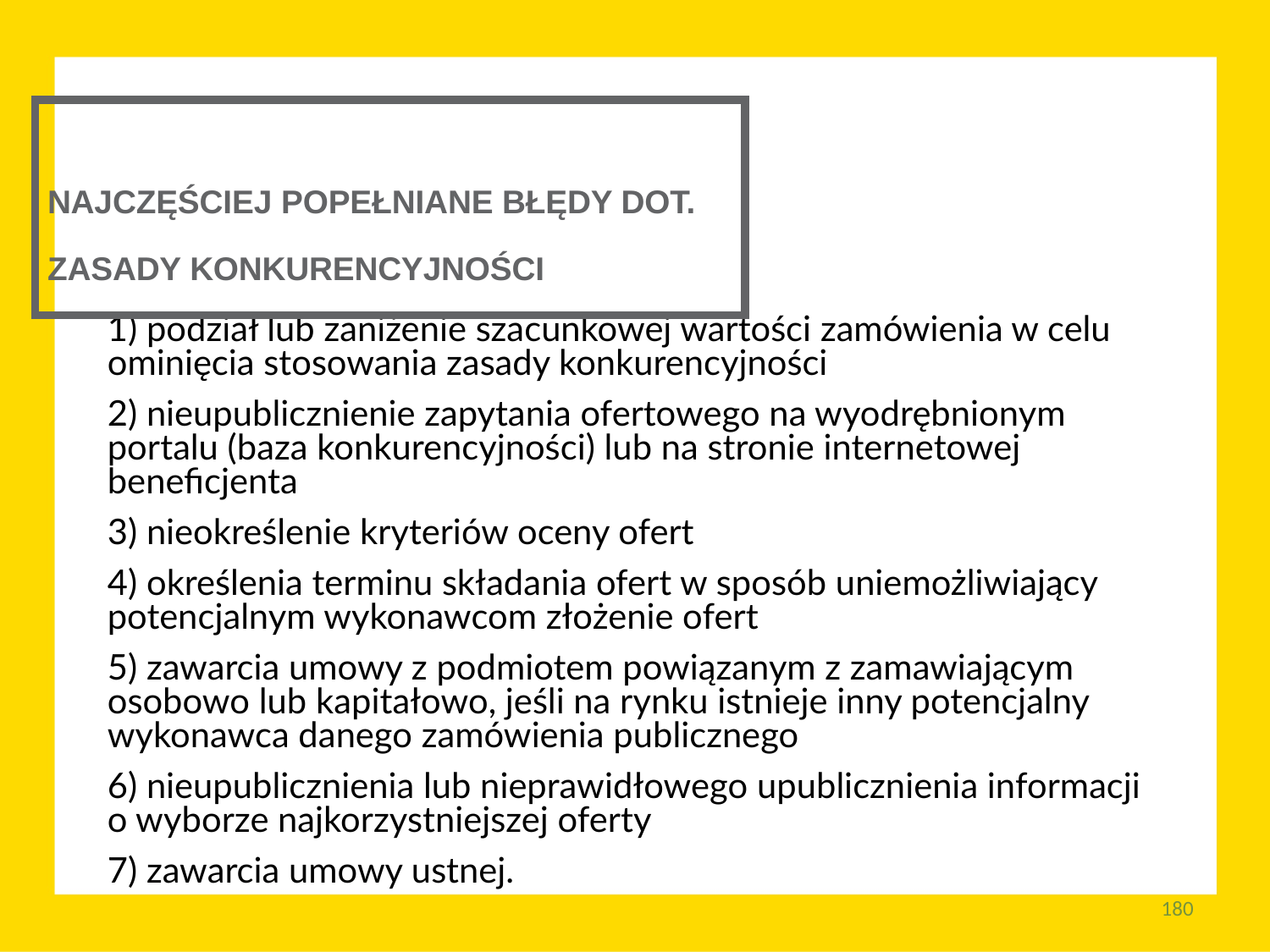

NAJCZĘŚCIEJ POPEŁNIANE BŁĘDY DOT. ZASADY KONKURENCYJNOŚCI

1) podział lub zaniżenie szacunkowej wartości zamówienia w celu ominięcia stosowania zasady konkurencyjności

2) nieupublicznienie zapytania ofertowego na wyodrębnionym portalu (baza konkurencyjności) lub na stronie internetowej beneficjenta

3) nieokreślenie kryteriów oceny ofert

4) określenia terminu składania ofert w sposób uniemożliwiający potencjalnym wykonawcom złożenie ofert

5) zawarcia umowy z podmiotem powiązanym z zamawiającym osobowo lub kapitałowo, jeśli na rynku istnieje inny potencjalny wykonawca danego zamówienia publicznego

6) nieupublicznienia lub nieprawidłowego upublicznienia informacji o wyborze najkorzystniejszej oferty

7) zawarcia umowy ustnej.
180